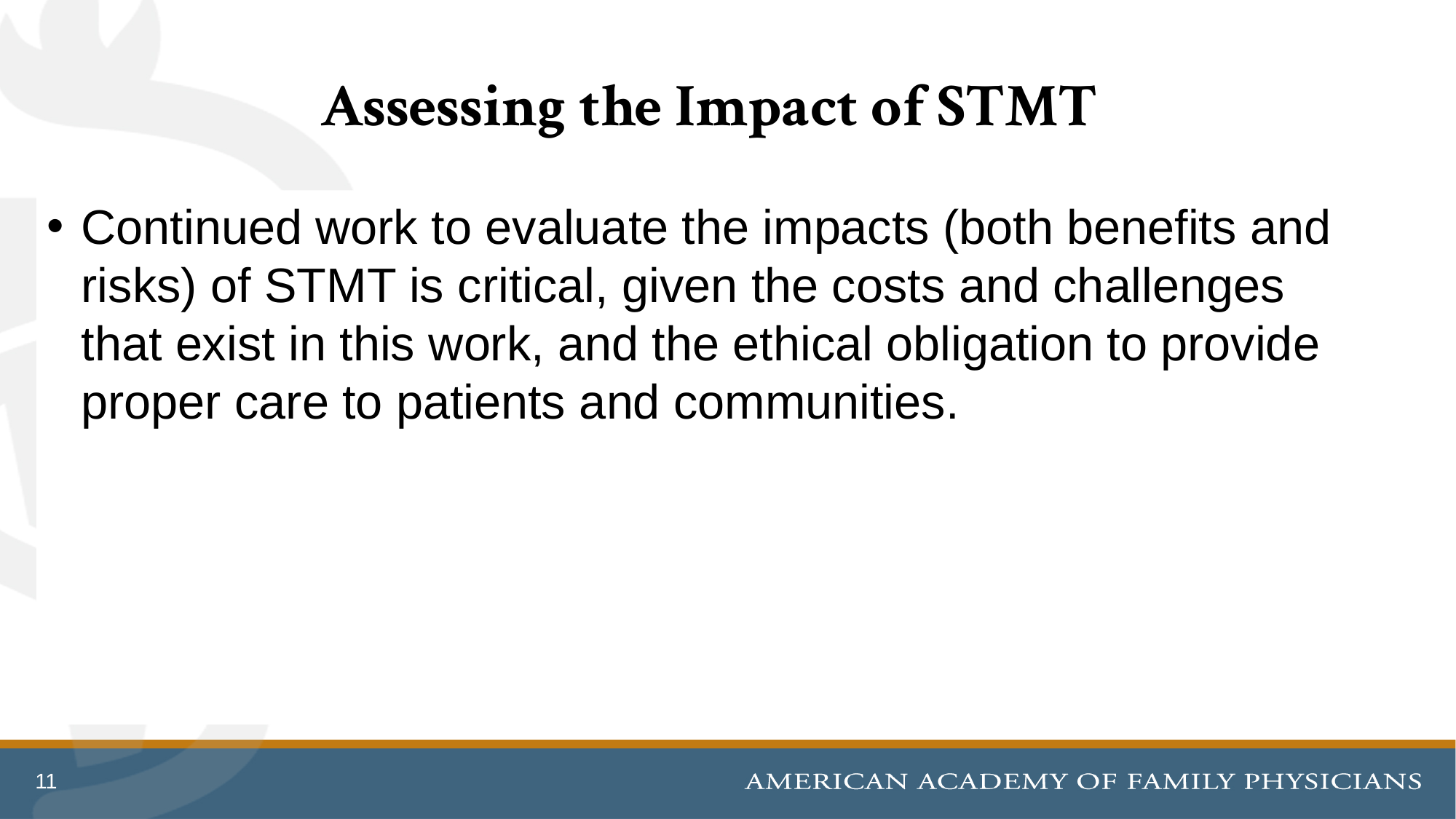

# Assessing the Impact of STMT
Continued work to evaluate the impacts (both benefits and risks) of STMT is critical, given the costs and challenges that exist in this work, and the ethical obligation to provide proper care to patients and communities.

Very difficult to assess, despite the presence of records over the course of time, and labor-intensive process using paper records: need complete, standardized data sets in easily-analyzed formats.
Efforts need to continue to assess the benefits vs. costs of STMT which focus on NCDs.
Partnerships with local health systems and/or greater support for medications/treatments for NCDs may be better options than STMTs focused on MD assessments, etc.
11